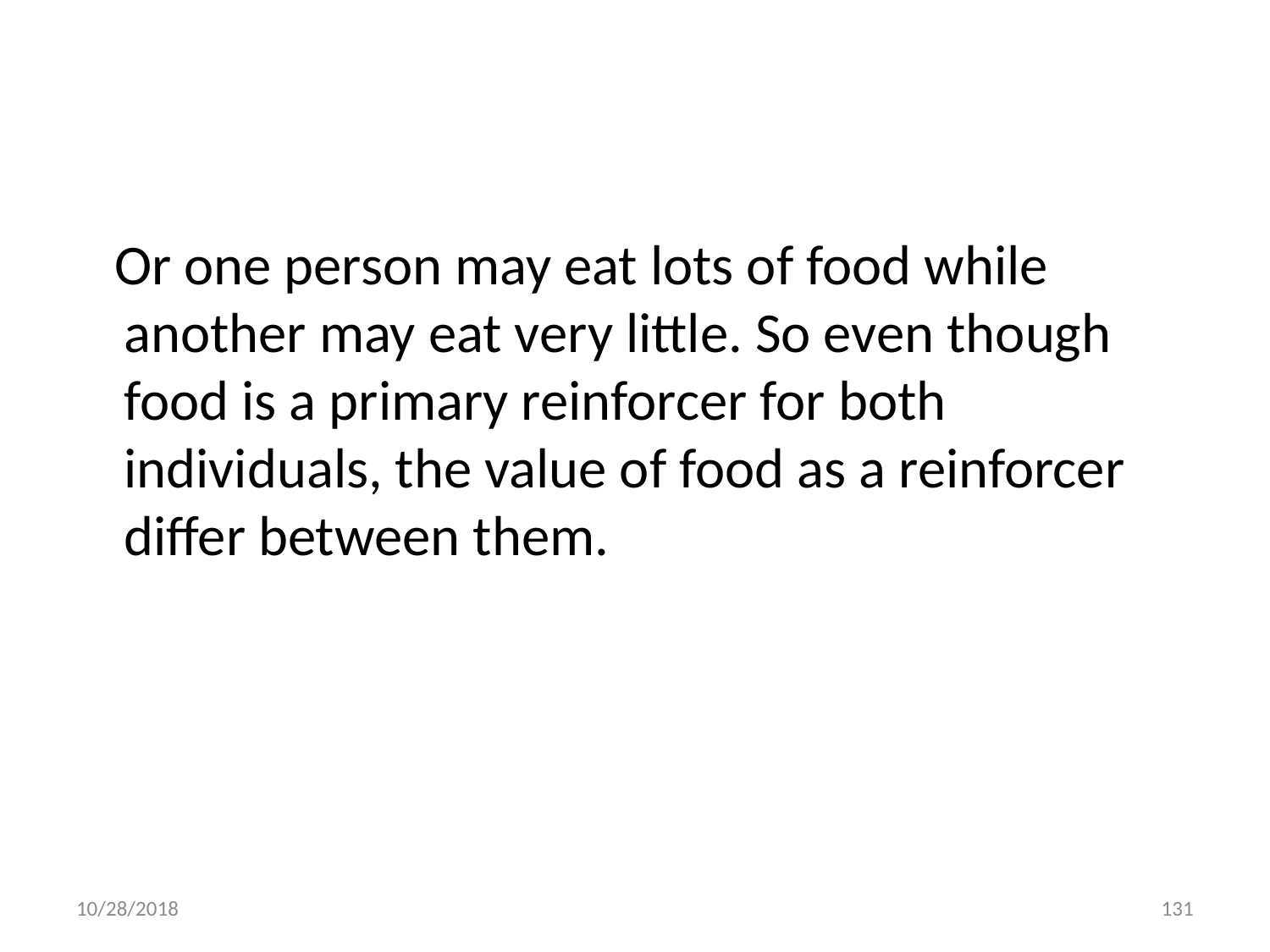

#
   Or one person may eat lots of food while another may eat very little. So even though food is a primary reinforcer for both individuals, the value of food as a reinforcer differ between them.
10/28/2018
131